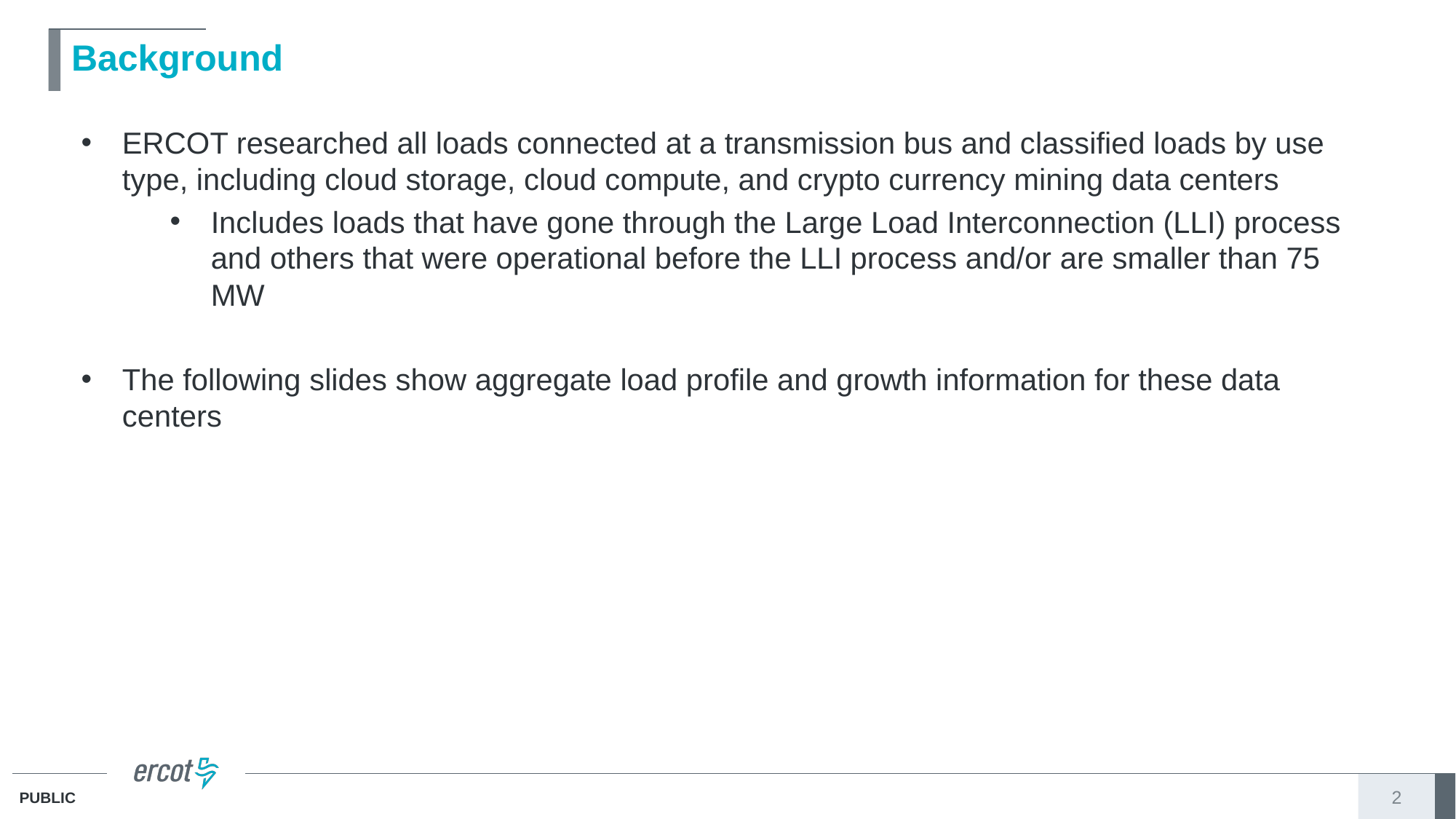

# Background
ERCOT researched all loads connected at a transmission bus and classified loads by use type, including cloud storage, cloud compute, and crypto currency mining data centers
Includes loads that have gone through the Large Load Interconnection (LLI) process and others that were operational before the LLI process and/or are smaller than 75 MW

The following slides show aggregate load profile and growth information for these data centers
2